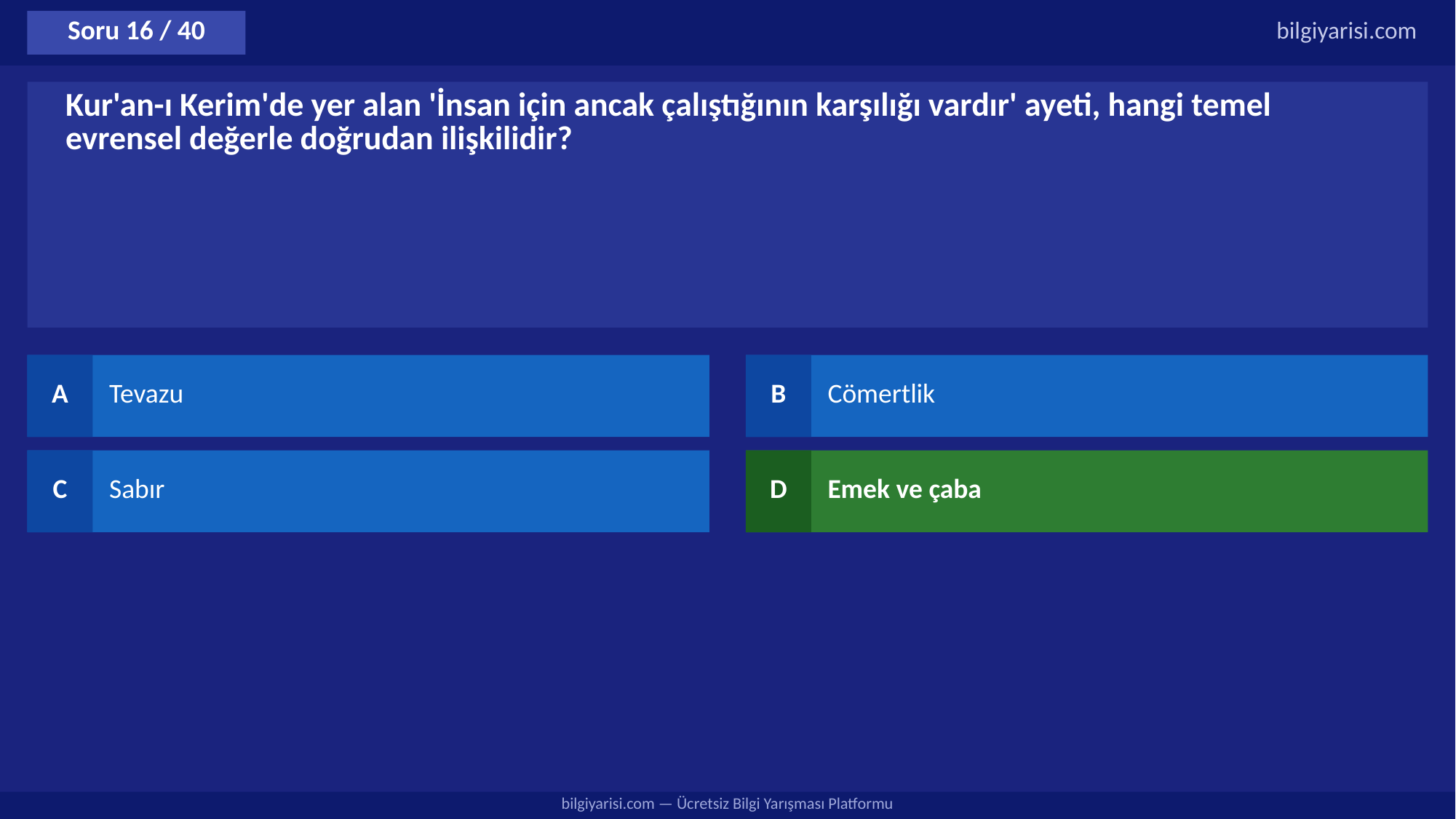

Soru 16 / 40
bilgiyarisi.com

Kur'an-ı Kerim'de yer alan 'İnsan için ancak çalıştığının karşılığı vardır' ayeti, hangi temel evrensel değerle doğrudan ilişkilidir?

A
Tevazu

B
Cömertlik

C
Sabır

D
Emek ve çaba
bilgiyarisi.com — Ücretsiz Bilgi Yarışması Platformu